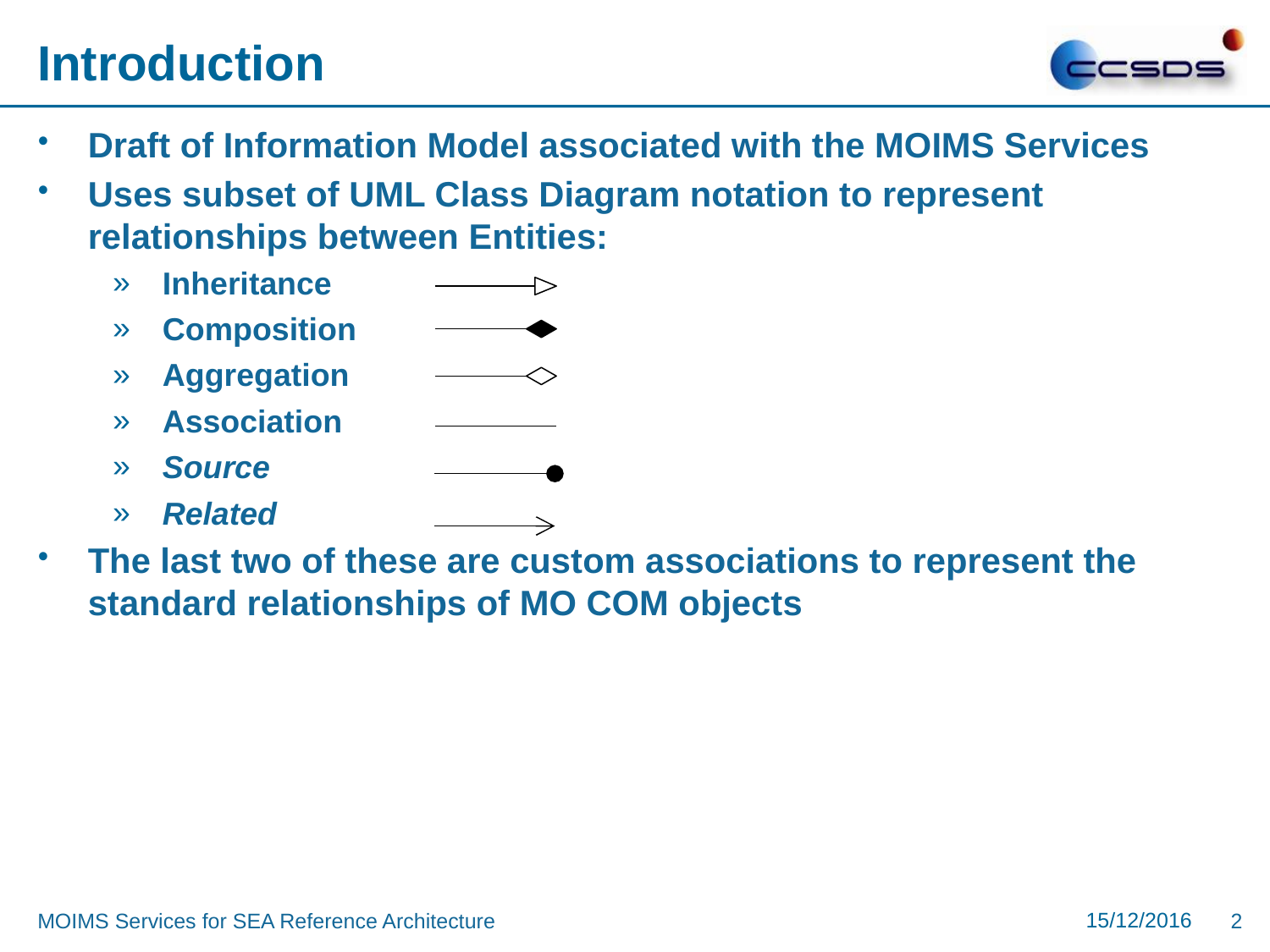

# Introduction
Draft of Information Model associated with the MOIMS Services
Uses subset of UML Class Diagram notation to represent relationships between Entities:
Inheritance
Composition
Aggregation
Association
Source
Related
The last two of these are custom associations to represent the standard relationships of MO COM objects

15/12/2016
MOIMS Services for SEA Reference Architecture